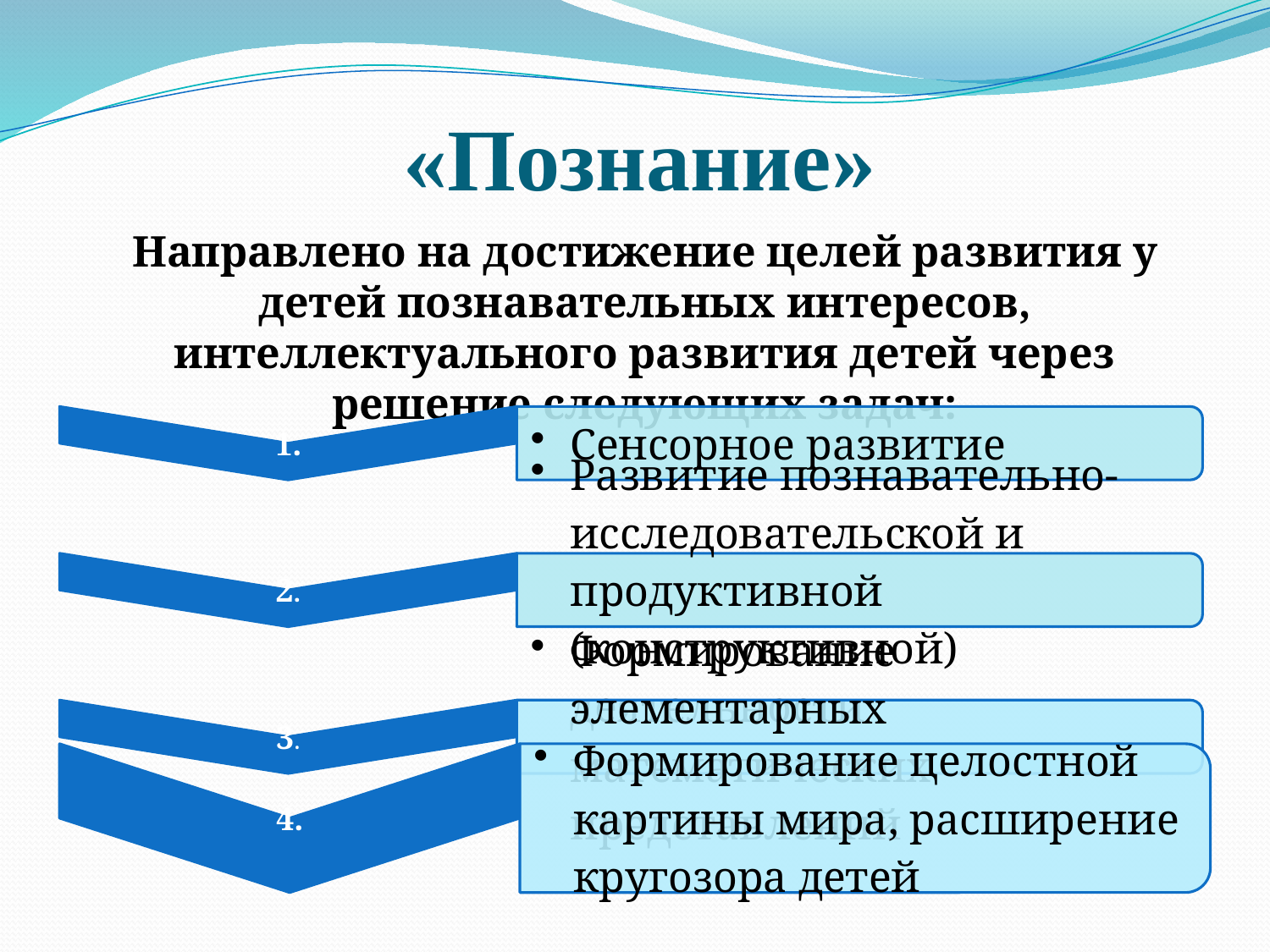

# «Познание»
Направлено на достижение целей развития у детей познавательных интересов, интеллектуального развития детей через решение следующих задач:
1.
Сенсорное развитие
2.
3.
4.